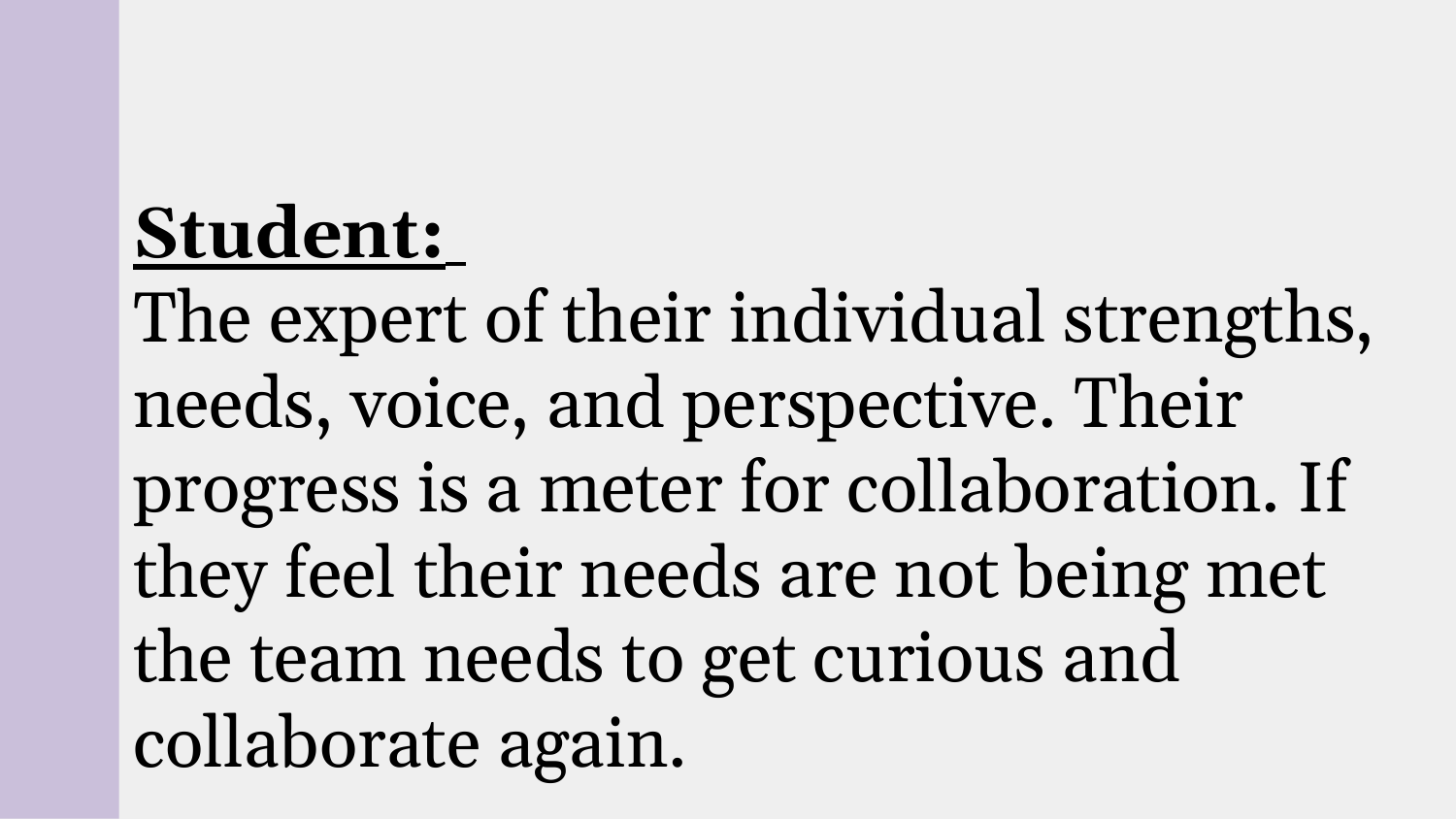

# Student:
The expert of their individual strengths, needs, voice, and perspective. Their progress is a meter for collaboration. If they feel their needs are not being met the team needs to get curious and collaborate again.